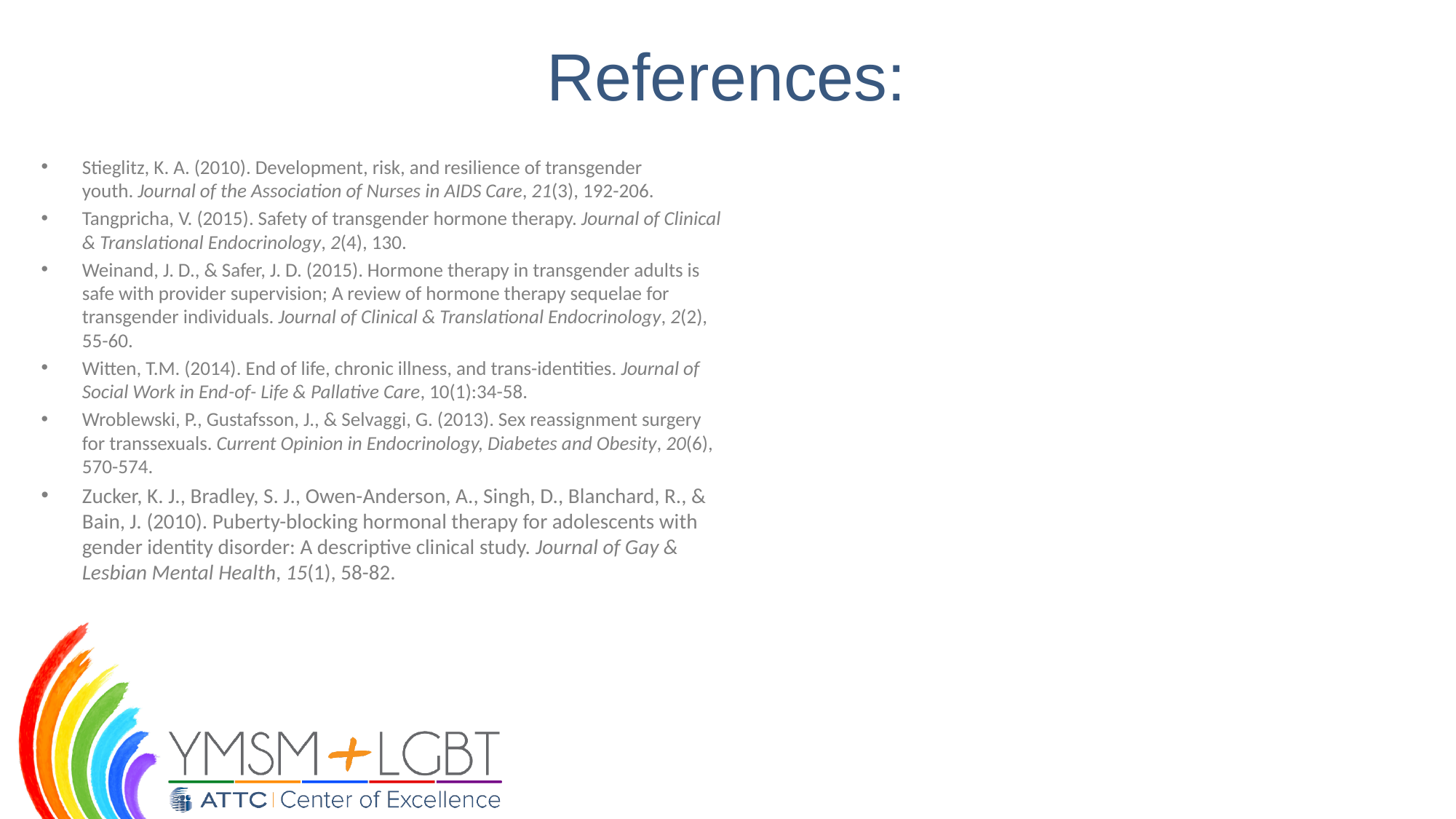

# References:
Stieglitz, K. A. (2010). Development, risk, and resilience of transgender youth. Journal of the Association of Nurses in AIDS Care, 21(3), 192-206.
Tangpricha, V. (2015). Safety of transgender hormone therapy. Journal of Clinical & Translational Endocrinology, 2(4), 130.
Weinand, J. D., & Safer, J. D. (2015). Hormone therapy in transgender adults is safe with provider supervision; A review of hormone therapy sequelae for transgender individuals. Journal of Clinical & Translational Endocrinology, 2(2), 55-60.
Witten, T.M. (2014). End of life, chronic illness, and trans-identities. Journal of Social Work in End-of- Life & Pallative Care, 10(1):34-58.
Wroblewski, P., Gustafsson, J., & Selvaggi, G. (2013). Sex reassignment surgery for transsexuals. Current Opinion in Endocrinology, Diabetes and Obesity, 20(6), 570-574.
Zucker, K. J., Bradley, S. J., Owen-Anderson, A., Singh, D., Blanchard, R., & Bain, J. (2010). Puberty-blocking hormonal therapy for adolescents with gender identity disorder: A descriptive clinical study. Journal of Gay & Lesbian Mental Health, 15(1), 58-82.